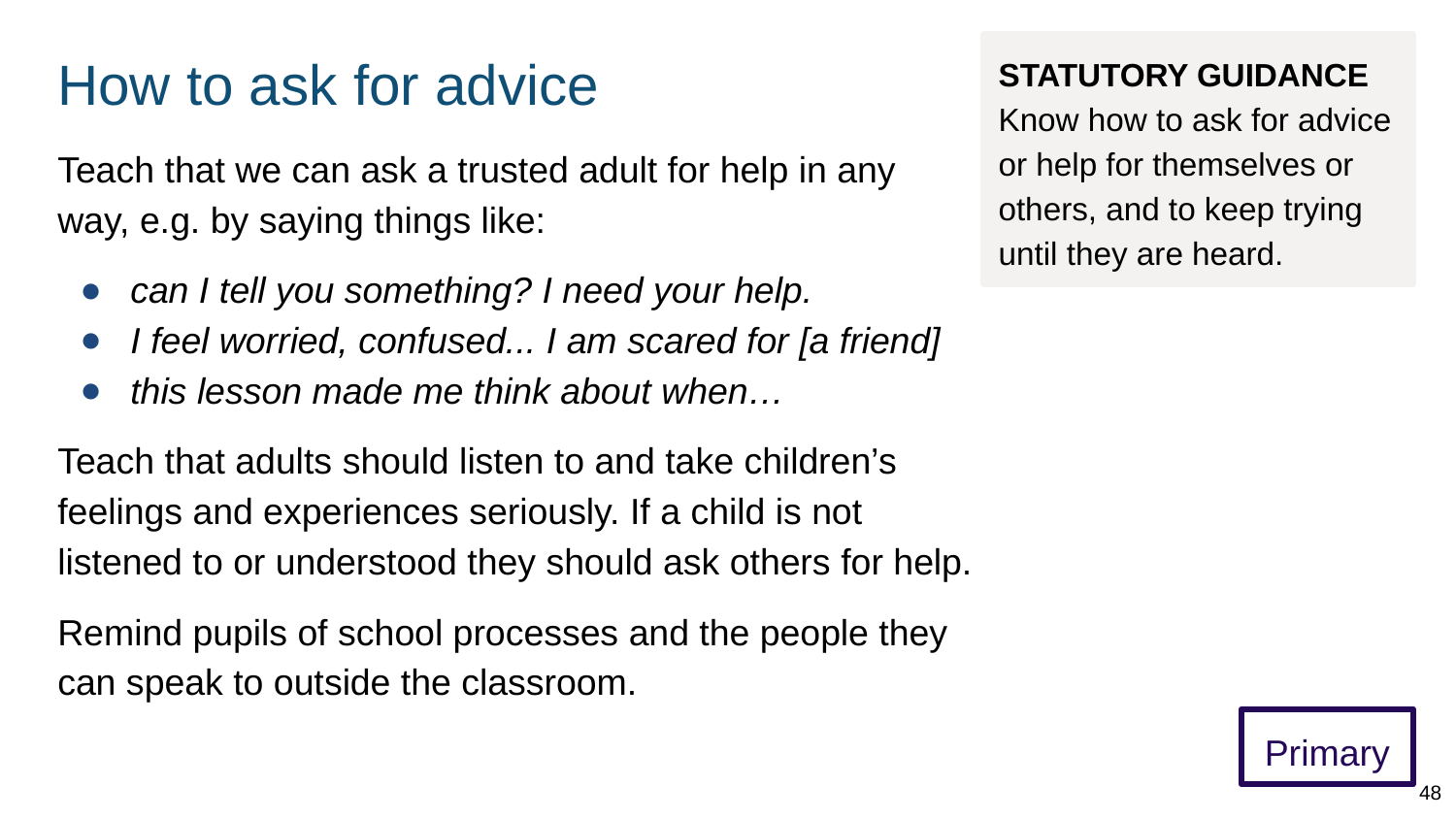

# How to ask for advice

STATUTORY GUIDANCE
Know how to ask for advice or help for themselves or others, and to keep trying until they are heard.

Teach that we can ask a trusted adult for help in any
way, e.g. by saying things like:
can I tell you something? I need your help.
I feel worried, confused... I am scared for [a friend]
this lesson made me think about when…
Teach that adults should listen to and take children’s feelings and experiences seriously. If a child is not listened to or understood they should ask others for help.
Remind pupils of school processes and the people they can speak to outside the classroom.

Primary
48